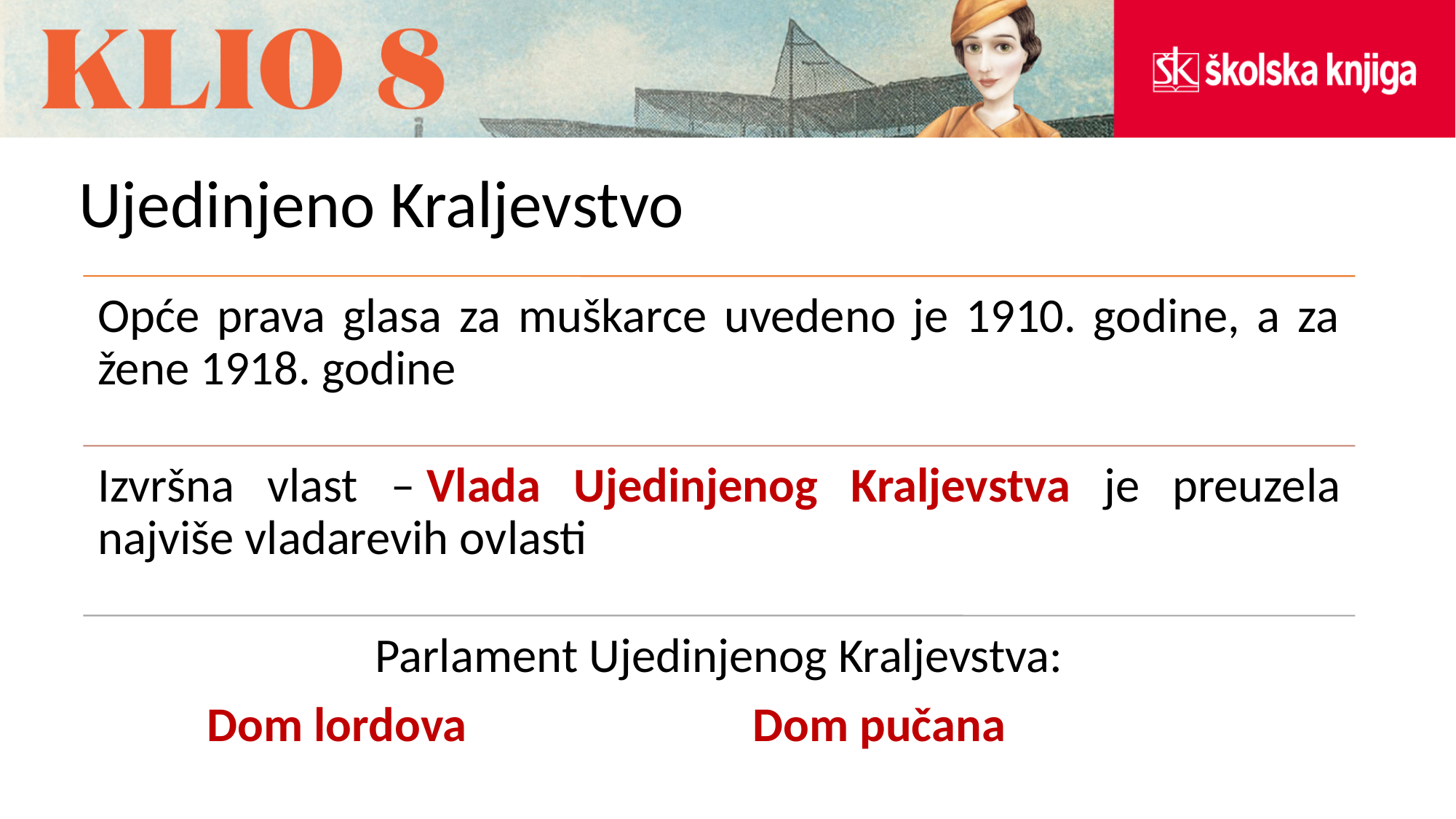

# Ujedinjeno Kraljevstvo
Opće prava glasa za muškarce uvedeno je 1910. godine, a za žene 1918. godine
Izvršna vlast – Vlada Ujedinjenog Kraljevstva je preuzela najviše vladarevih ovlasti
Parlament Ujedinjenog Kraljevstva:
	Dom lordova			Dom pučana